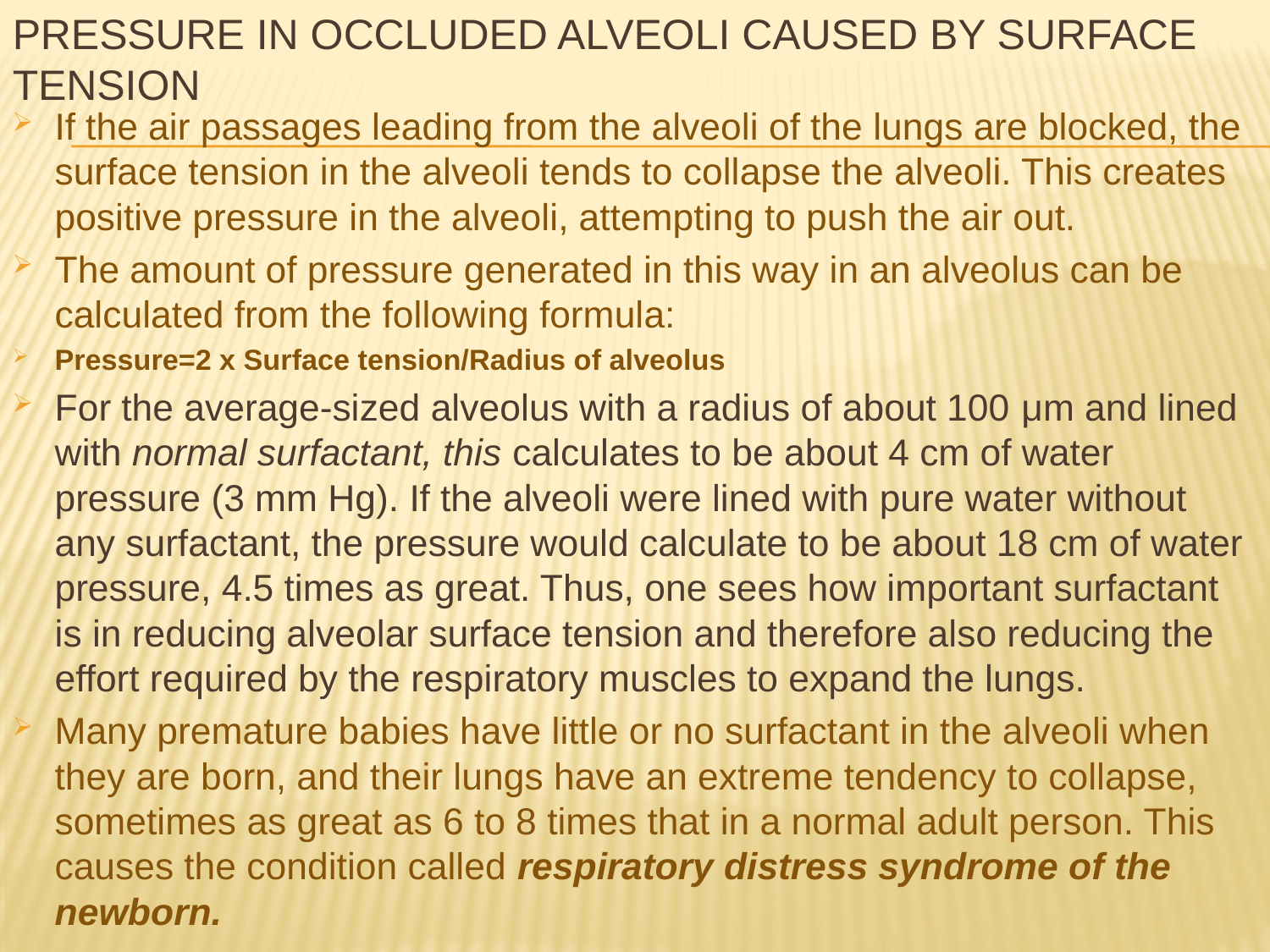

# Pressure in Occluded Alveoli Caused by Surface Tension
If the air passages leading from the alveoli of the lungs are blocked, the surface tension in the alveoli tends to collapse the alveoli. This creates positive pressure in the alveoli, attempting to push the air out.
The amount of pressure generated in this way in an alveolus can be calculated from the following formula:
Pressure=2 x Surface tension/Radius of alveolus
For the average-sized alveolus with a radius of about 100 μm and lined with normal surfactant, this calculates to be about 4 cm of water pressure (3 mm Hg). If the alveoli were lined with pure water without any surfactant, the pressure would calculate to be about 18 cm of water pressure, 4.5 times as great. Thus, one sees how important surfactant is in reducing alveolar surface tension and therefore also reducing the effort required by the respiratory muscles to expand the lungs.
Many premature babies have little or no surfactant in the alveoli when they are born, and their lungs have an extreme tendency to collapse, sometimes as great as 6 to 8 times that in a normal adult person. This causes the condition called respiratory distress syndrome of the newborn.